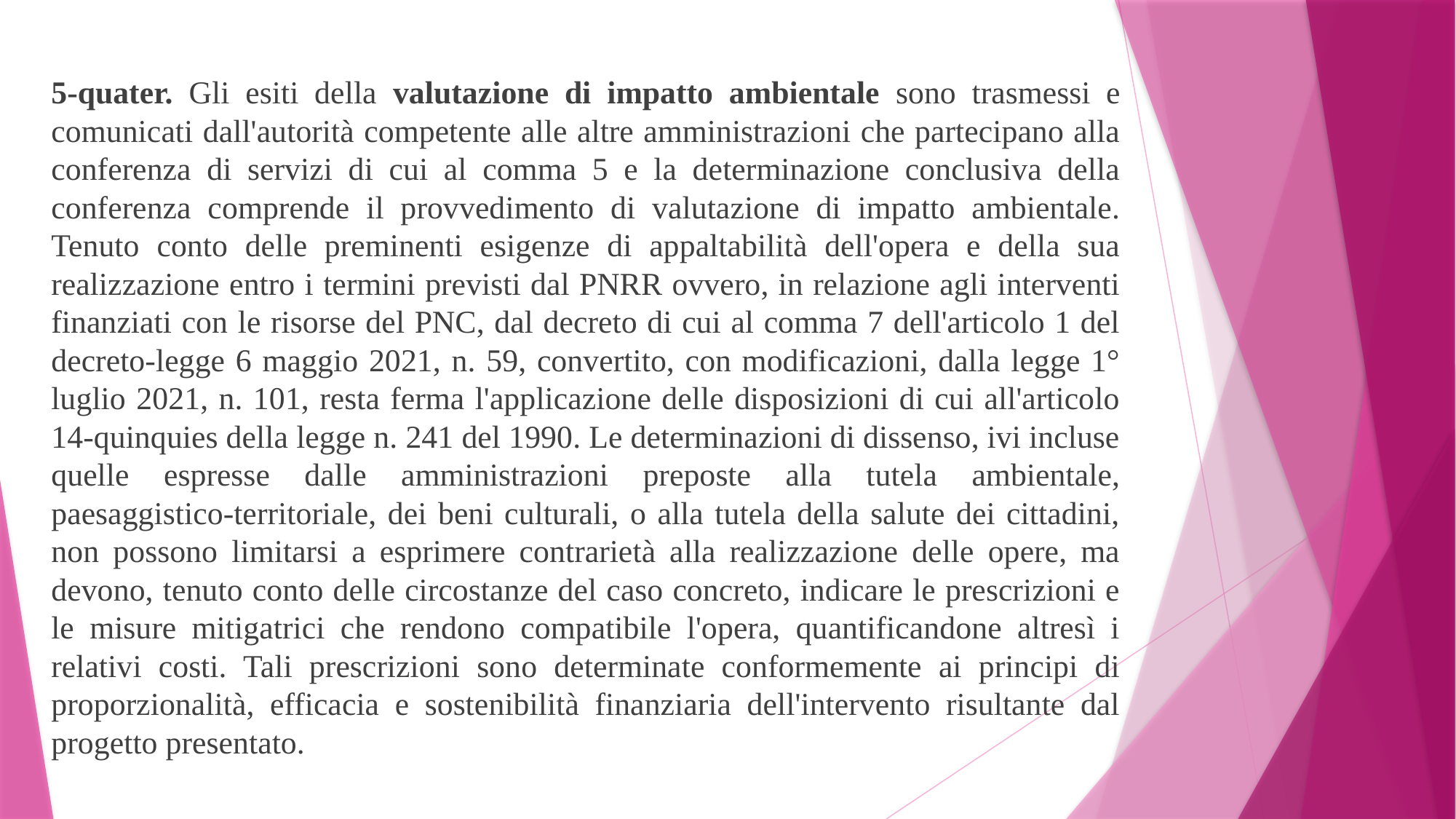

5-quater. Gli esiti della valutazione di impatto ambientale sono trasmessi e comunicati dall'autorità competente alle altre amministrazioni che partecipano alla conferenza di servizi di cui al comma 5 e la determinazione conclusiva della conferenza comprende il provvedimento di valutazione di impatto ambientale. Tenuto conto delle preminenti esigenze di appaltabilità dell'opera e della sua realizzazione entro i termini previsti dal PNRR ovvero, in relazione agli interventi finanziati con le risorse del PNC, dal decreto di cui al comma 7 dell'articolo 1 del decreto-legge 6 maggio 2021, n. 59, convertito, con modificazioni, dalla legge 1° luglio 2021, n. 101, resta ferma l'applicazione delle disposizioni di cui all'articolo 14-quinquies della legge n. 241 del 1990. Le determinazioni di dissenso, ivi incluse quelle espresse dalle amministrazioni preposte alla tutela ambientale, paesaggistico-territoriale, dei beni culturali, o alla tutela della salute dei cittadini, non possono limitarsi a esprimere contrarietà alla realizzazione delle opere, ma devono, tenuto conto delle circostanze del caso concreto, indicare le prescrizioni e le misure mitigatrici che rendono compatibile l'opera, quantificandone altresì i relativi costi. Tali prescrizioni sono determinate conformemente ai principi di proporzionalità, efficacia e sostenibilità finanziaria dell'intervento risultante dal progetto presentato.